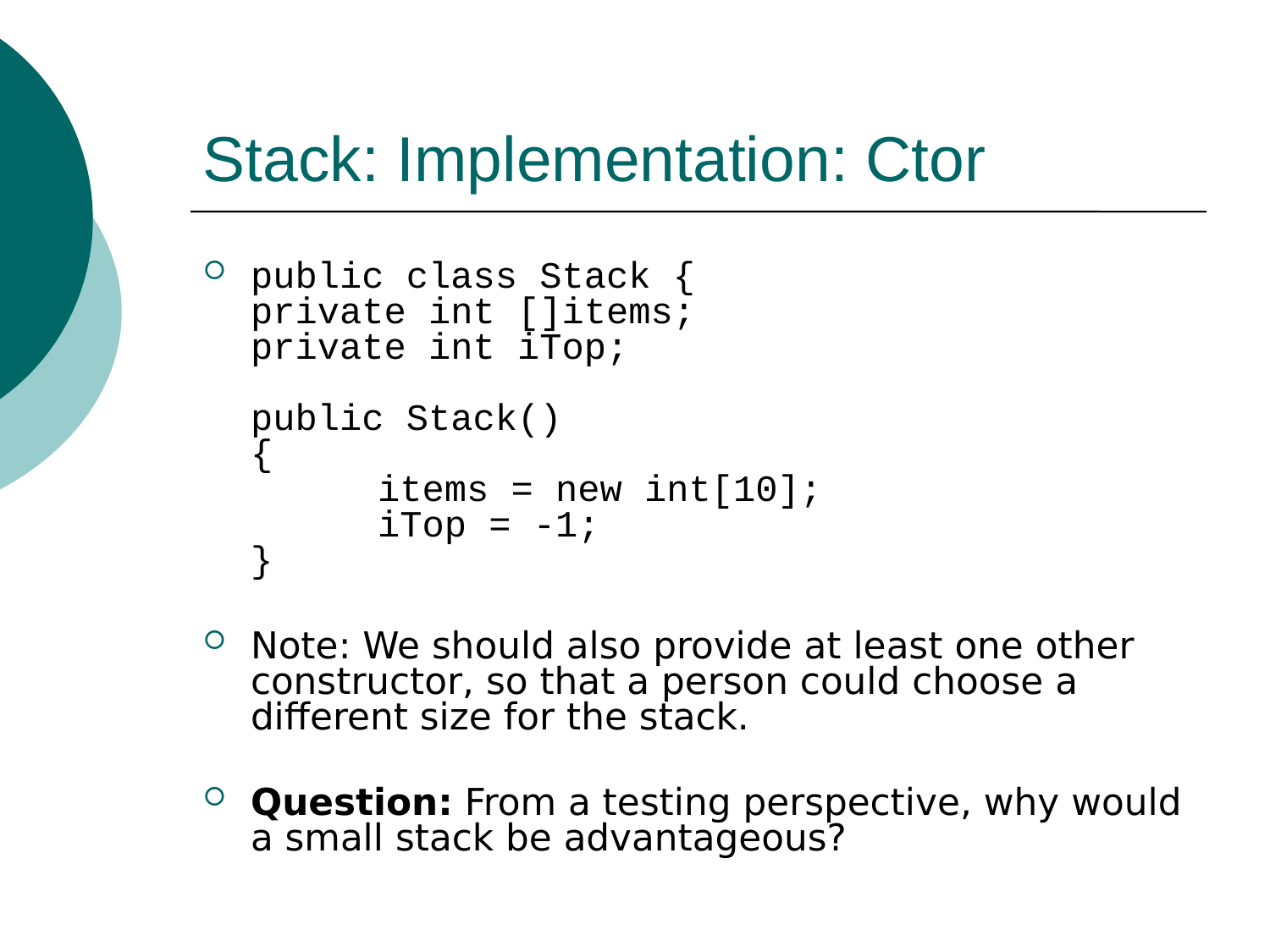

# Stack: Implementation: Ctor
public class Stack {
private int []items;
private int iTop;
public Stack()
{
	items = new int[10];
	iTop = -1;
}

Note: We should also provide at least one other constructor, so that a person could choose a different size for the stack.

Question: From a testing perspective, why would a small stack be advantageous?